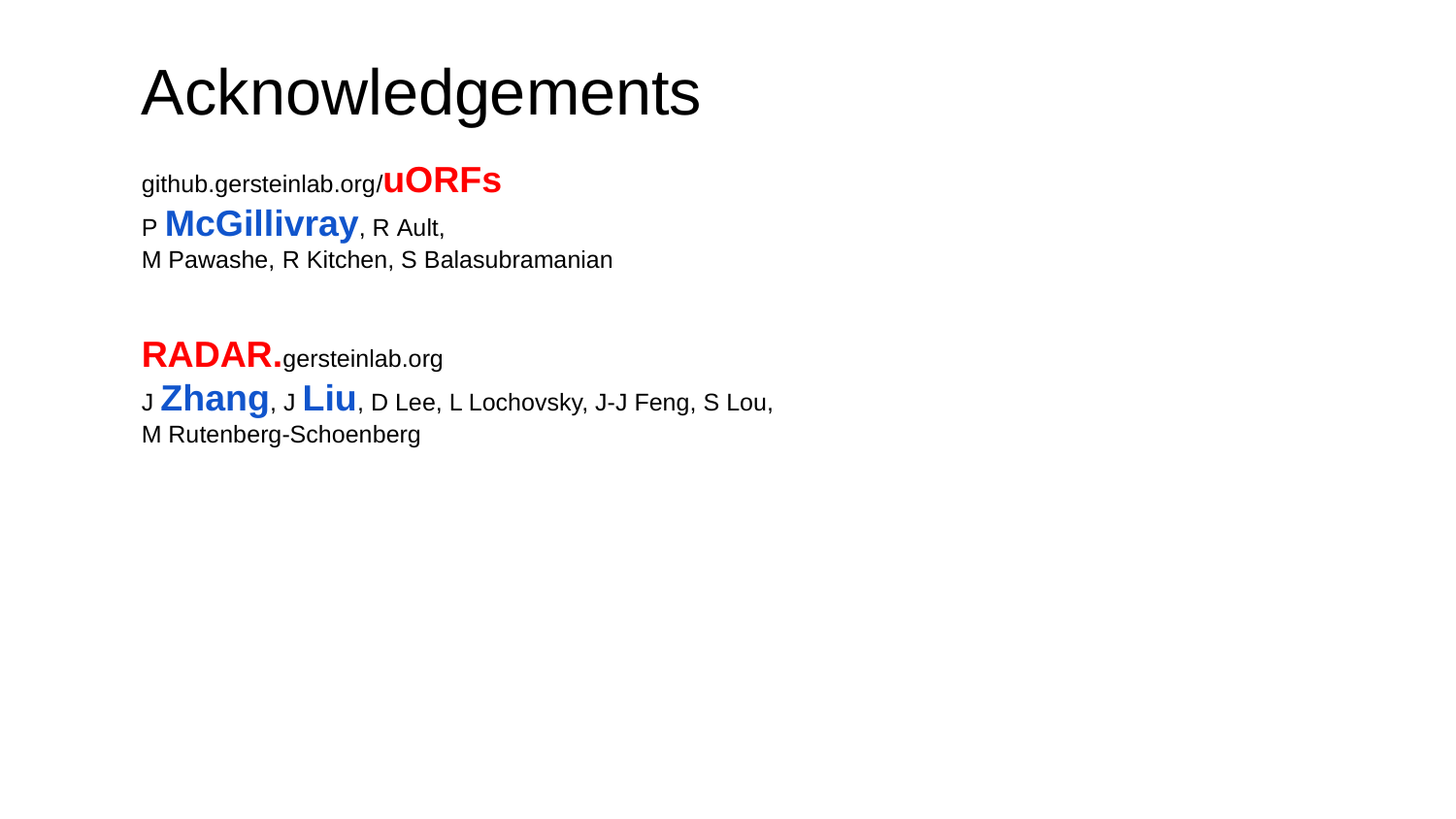

Acknowledgements

github.gersteinlab.org/uORFs
P McGillivray, R Ault,
M Pawashe, R Kitchen, S Balasubramanian

RADAR.gersteinlab.org
J Zhang, J Liu, D Lee, L Lochovsky, J-J Feng, S Lou,
M Rutenberg-Schoenberg